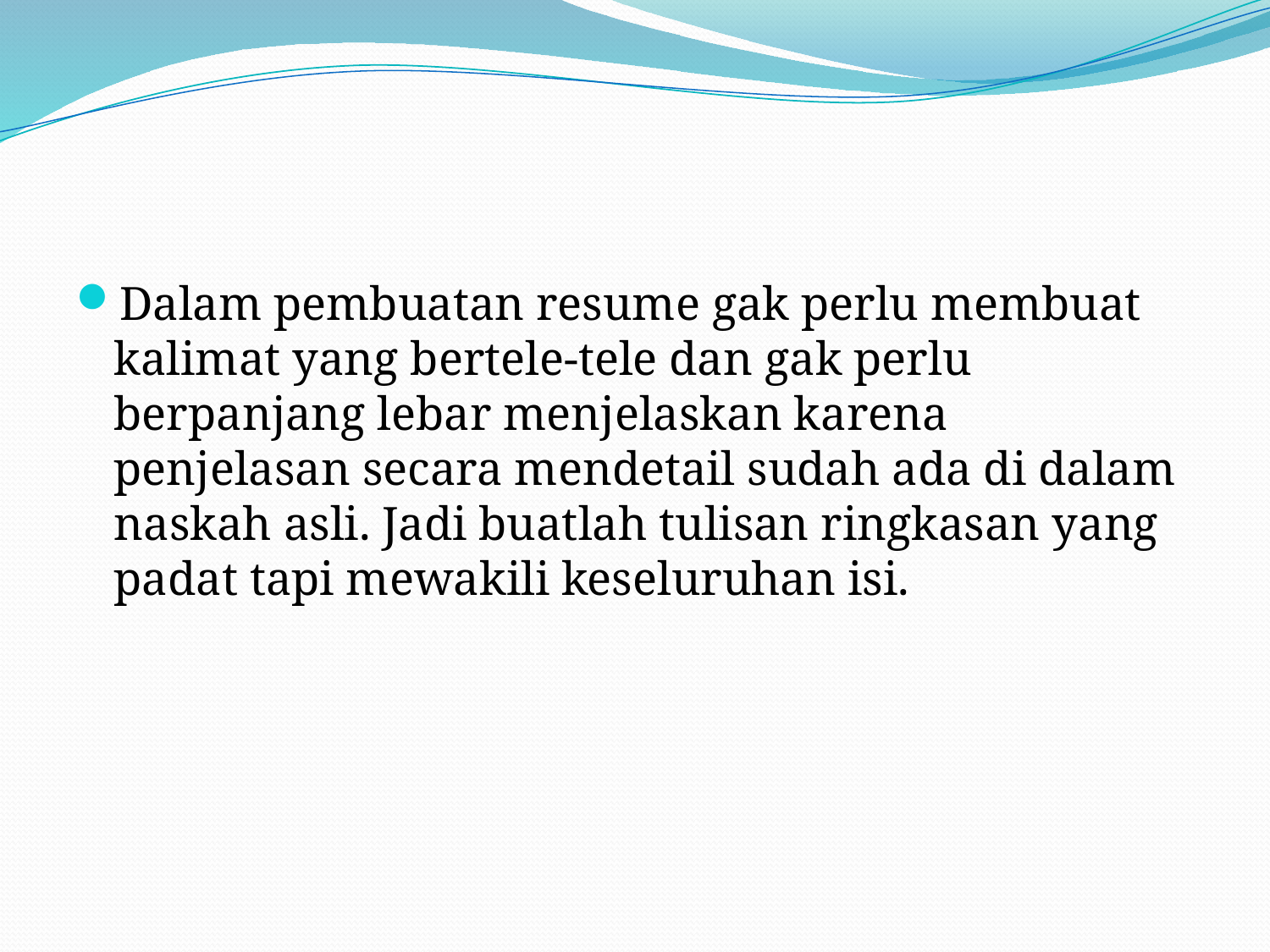

#
Dalam pembuatan resume gak perlu membuat kalimat yang bertele-tele dan gak perlu berpanjang lebar menjelaskan karena penjelasan secara mendetail sudah ada di dalam naskah asli. Jadi buatlah tulisan ringkasan yang padat tapi mewakili keseluruhan isi.